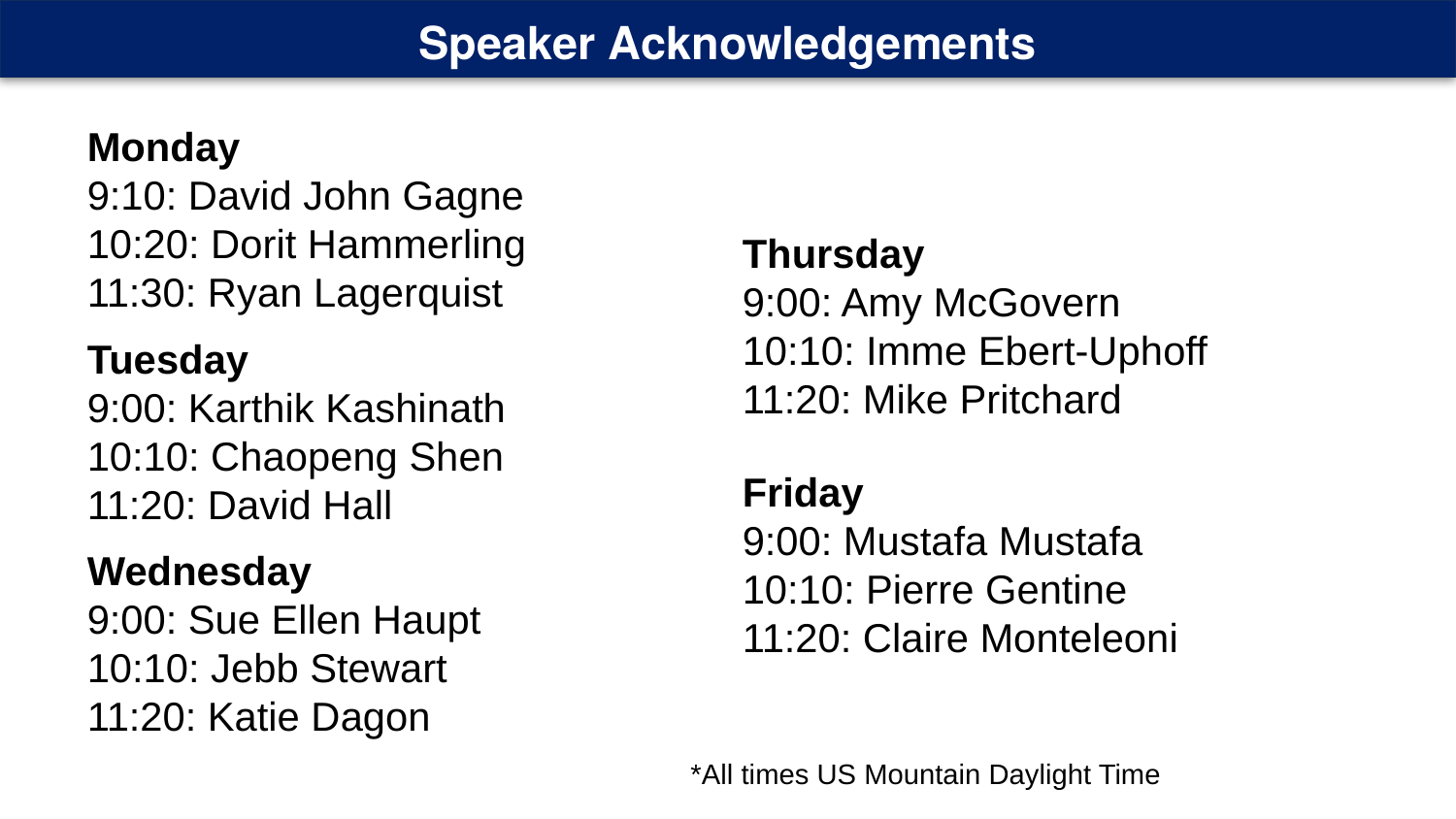

# Speaker Acknowledgements
Monday
9:10: David John Gagne
10:20: Dorit Hammerling
11:30: Ryan Lagerquist
Thursday
9:00: Amy McGovern
10:10: Imme Ebert-Uphoff
11:20: Mike Pritchard
Tuesday
9:00: Karthik Kashinath
10:10: Chaopeng Shen
11:20: David Hall
Friday
9:00: Mustafa Mustafa
10:10: Pierre Gentine
11:20: Claire Monteleoni
Wednesday
9:00: Sue Ellen Haupt
10:10: Jebb Stewart
11:20: Katie Dagon
*All times US Mountain Daylight Time